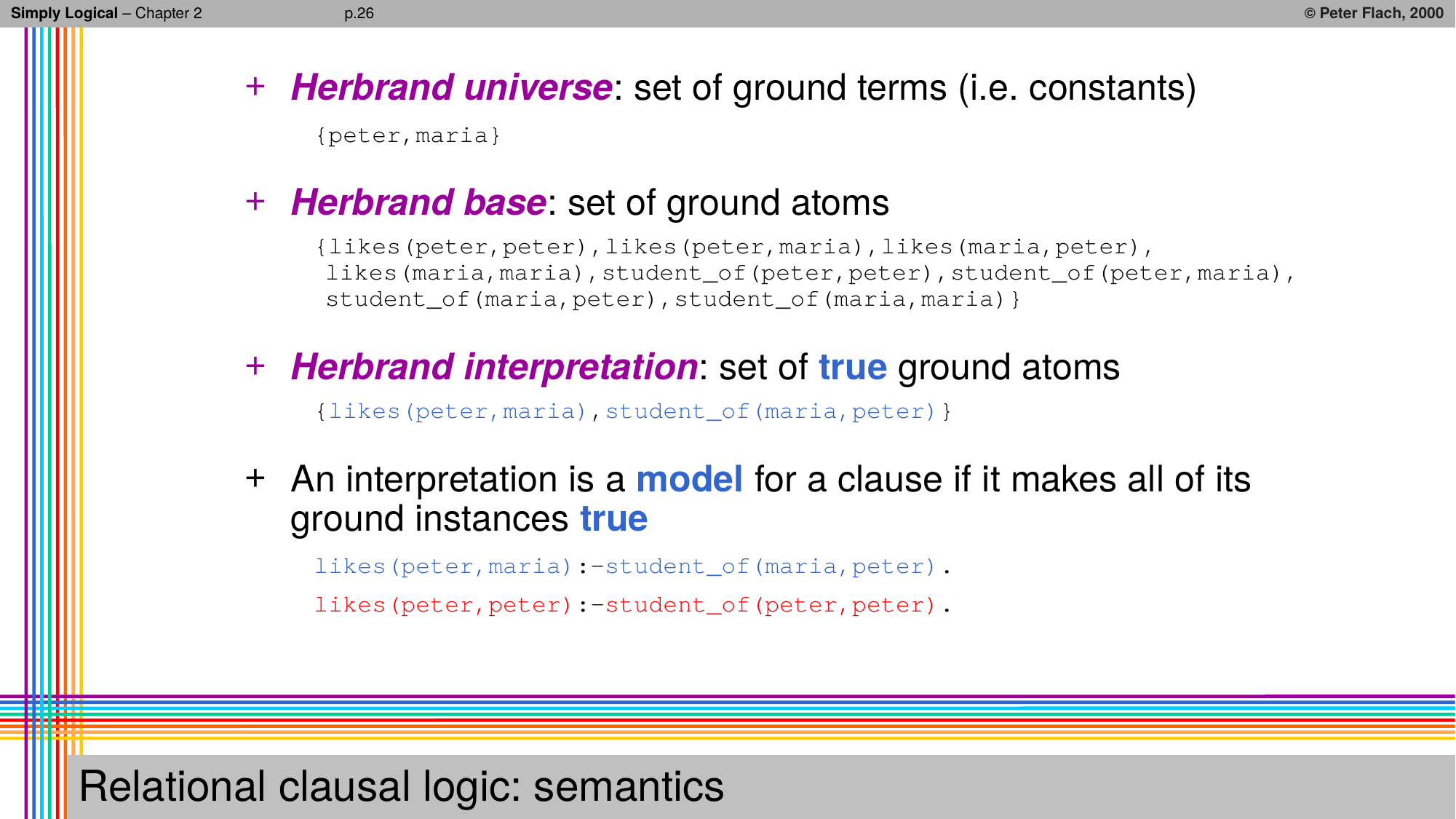

Simply Logical – Chapter 2
© Peter Flach, 2000
p.26
Herbrand universe: set of ground terms (i.e. constants)
{peter,maria}
Herbrand base: set of ground atoms
{likes(peter,peter),likes(peter,maria),likes(maria,peter), likes(maria,maria),student_of(peter,peter),student_of(peter,maria), student_of(maria,peter),student_of(maria,maria)}
Herbrand interpretation: set of true ground atoms
{likes(peter,maria),student_of(maria,peter)}
An interpretation is a model for a clause if it makes all of its ground instances true
likes(peter,maria):-student_of(maria,peter).
likes(peter,peter):-student_of(peter,peter).
# Relational clausal logic: semantics